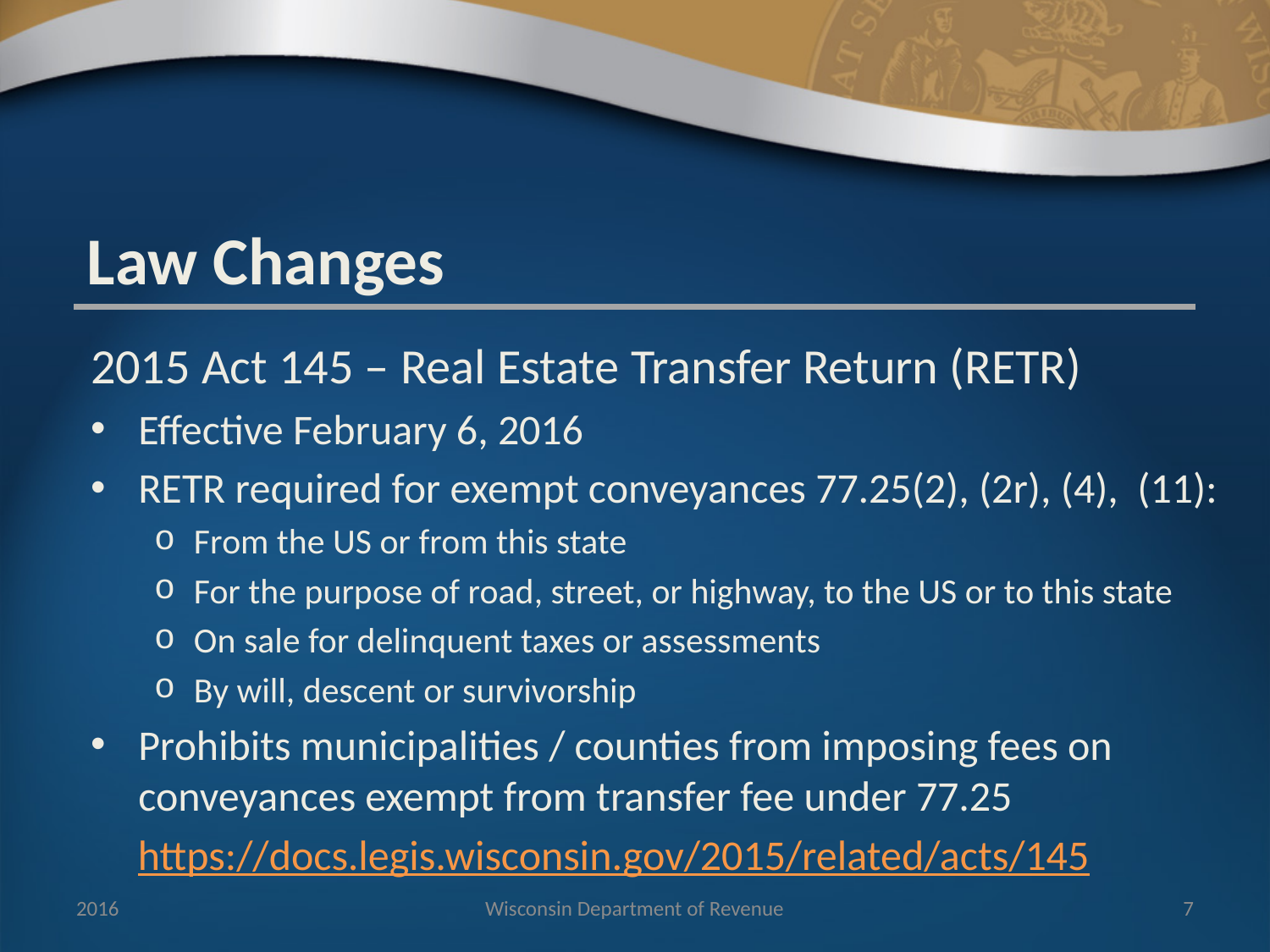

Law Changes
2015 Act 145 – Real Estate Transfer Return (RETR)
Effective February 6, 2016
RETR required for exempt conveyances 77.25(2), (2r), (4),  (11):
From the US or from this state
For the purpose of road, street, or highway, to the US or to this state
On sale for delinquent taxes or assessments
By will, descent or survivorship
Prohibits municipalities / counties from imposing fees on conveyances exempt from transfer fee under 77.25
https://docs.legis.wisconsin.gov/2015/related/acts/145
2016
Wisconsin Department of Revenue
7